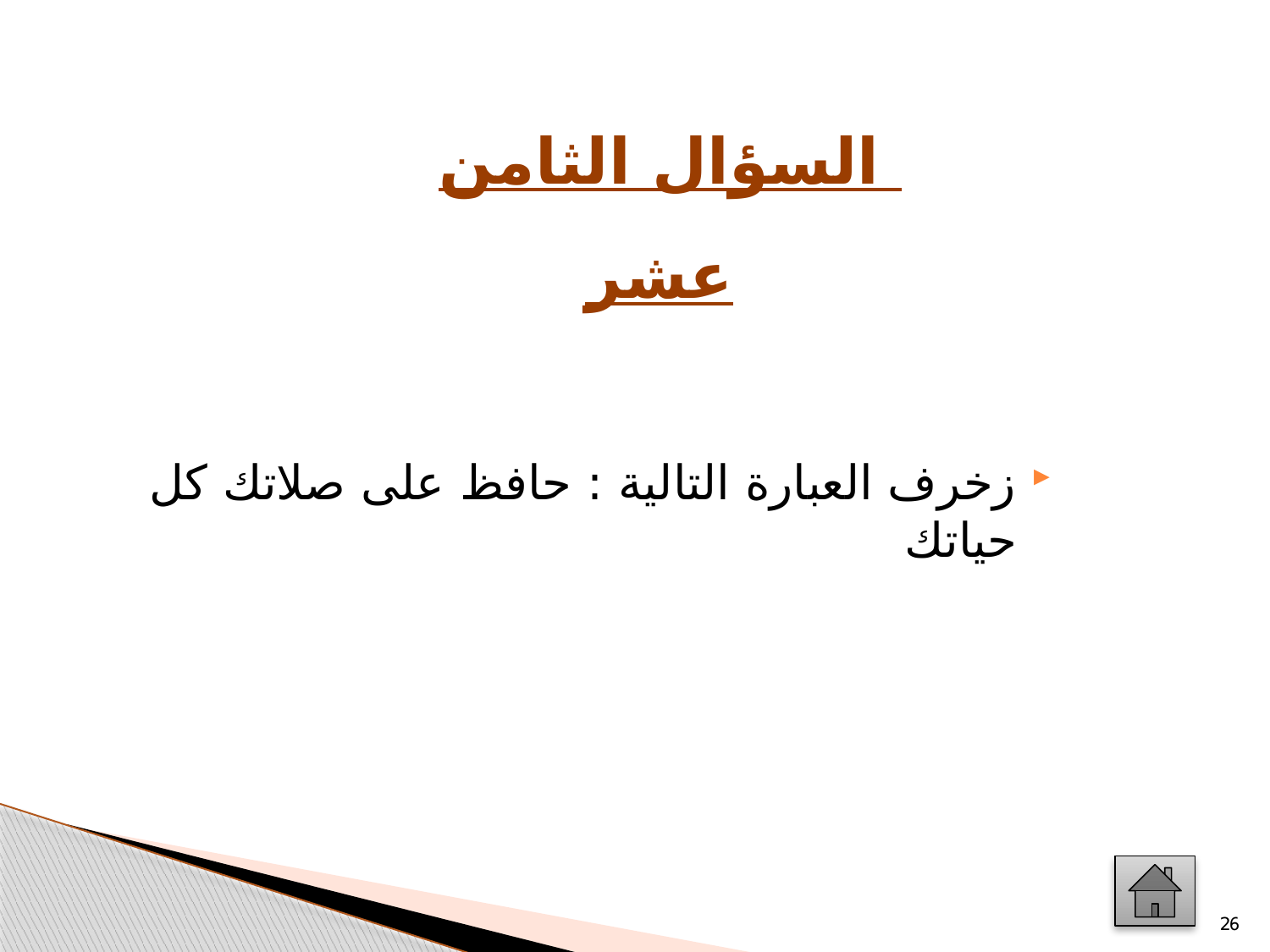

السؤال الثامن عشر
زخرف العبارة التالية : حافظ على صلاتك كل حياتك

26